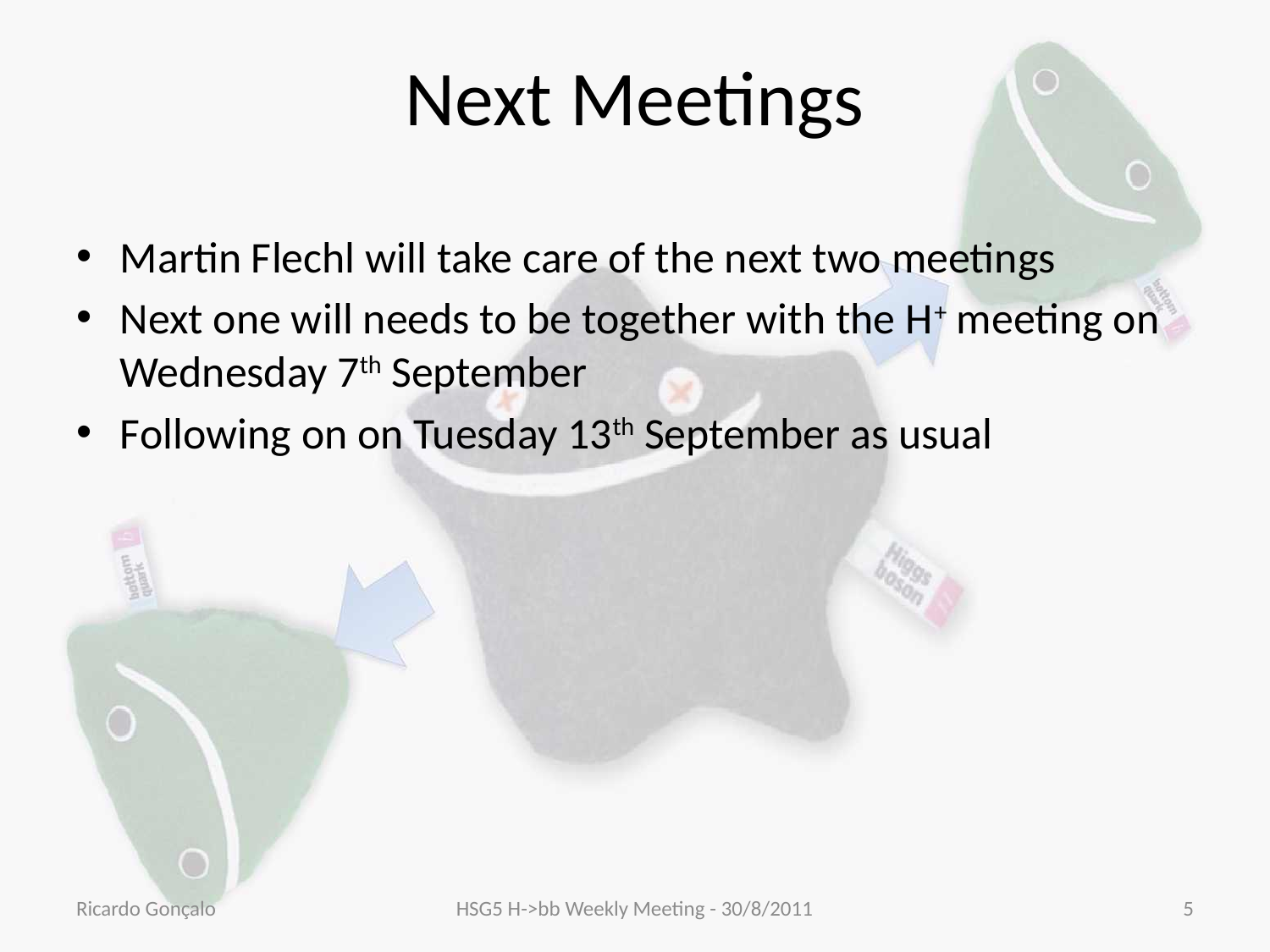

# Next Meetings
Martin Flechl will take care of the next two meetings
Next one will needs to be together with the H+ meeting on Wednesday 7th September
Following on on Tuesday 13th September as usual
Ricardo Gonçalo
HSG5 H->bb Weekly Meeting - 30/8/2011
5